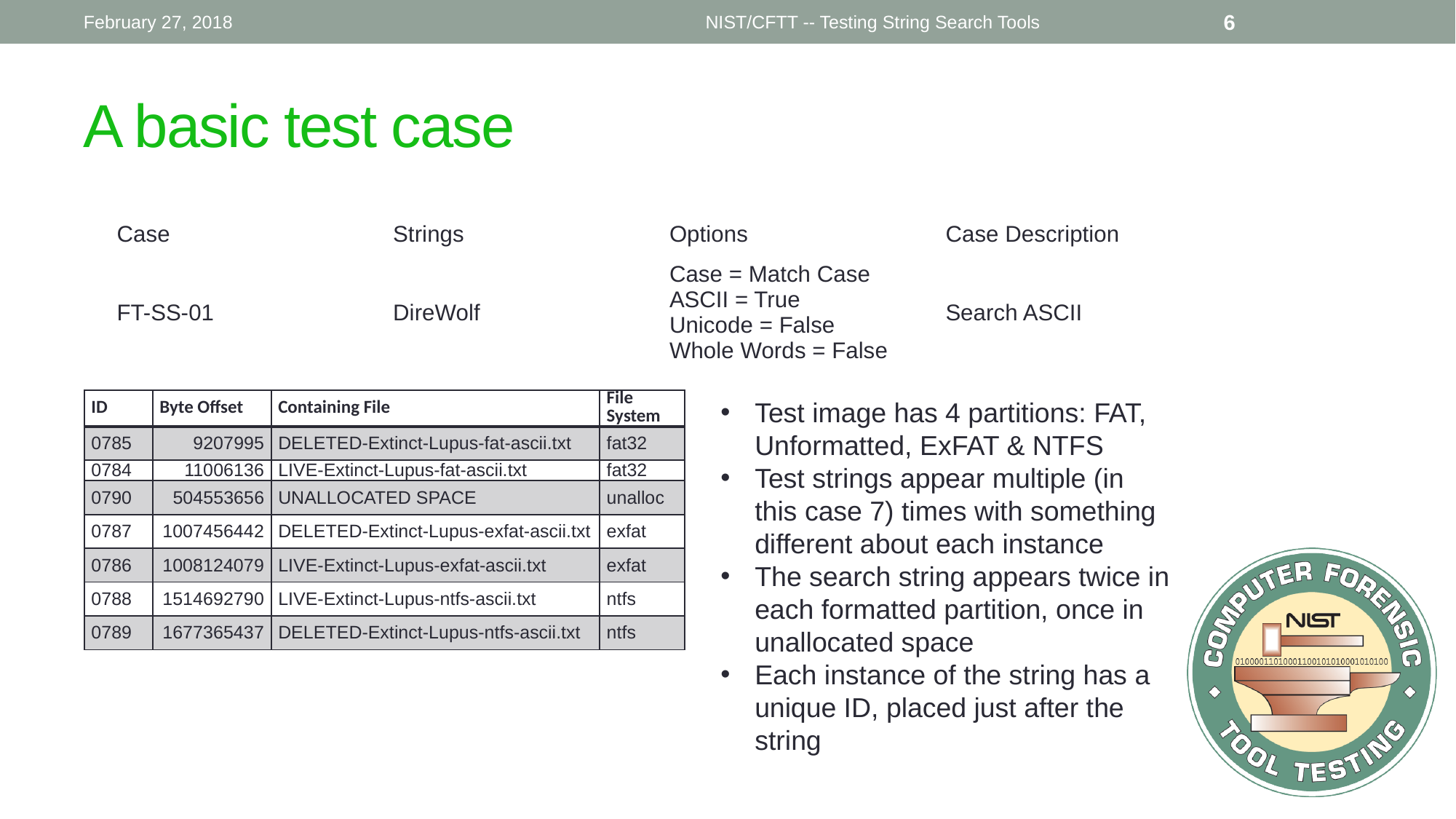

February 27, 2018
NIST/CFTT -- Testing String Search Tools
6
# A basic test case
| Case | Strings | Options | Case Description |
| --- | --- | --- | --- |
| FT-SS-01 | DireWolf | Case = Match Case ASCII = True Unicode = False Whole Words = False | Search ASCII |
| ID | Byte Offset | Containing File | File System |
| --- | --- | --- | --- |
| 0785 | 9207995 | DELETED-Extinct-Lupus-fat-ascii.txt | fat32 |
| 0784 | 11006136 | LIVE-Extinct-Lupus-fat-ascii.txt | fat32 |
| 0790 | 504553656 | UNALLOCATED SPACE | unalloc |
| 0787 | 1007456442 | DELETED-Extinct-Lupus-exfat-ascii.txt | exfat |
| 0786 | 1008124079 | LIVE-Extinct-Lupus-exfat-ascii.txt | exfat |
| 0788 | 1514692790 | LIVE-Extinct-Lupus-ntfs-ascii.txt | ntfs |
| 0789 | 1677365437 | DELETED-Extinct-Lupus-ntfs-ascii.txt | ntfs |
Test image has 4 partitions: FAT, Unformatted, ExFAT & NTFS
Test strings appear multiple (in this case 7) times with something different about each instance
The search string appears twice in each formatted partition, once in unallocated space
Each instance of the string has a unique ID, placed just after the string